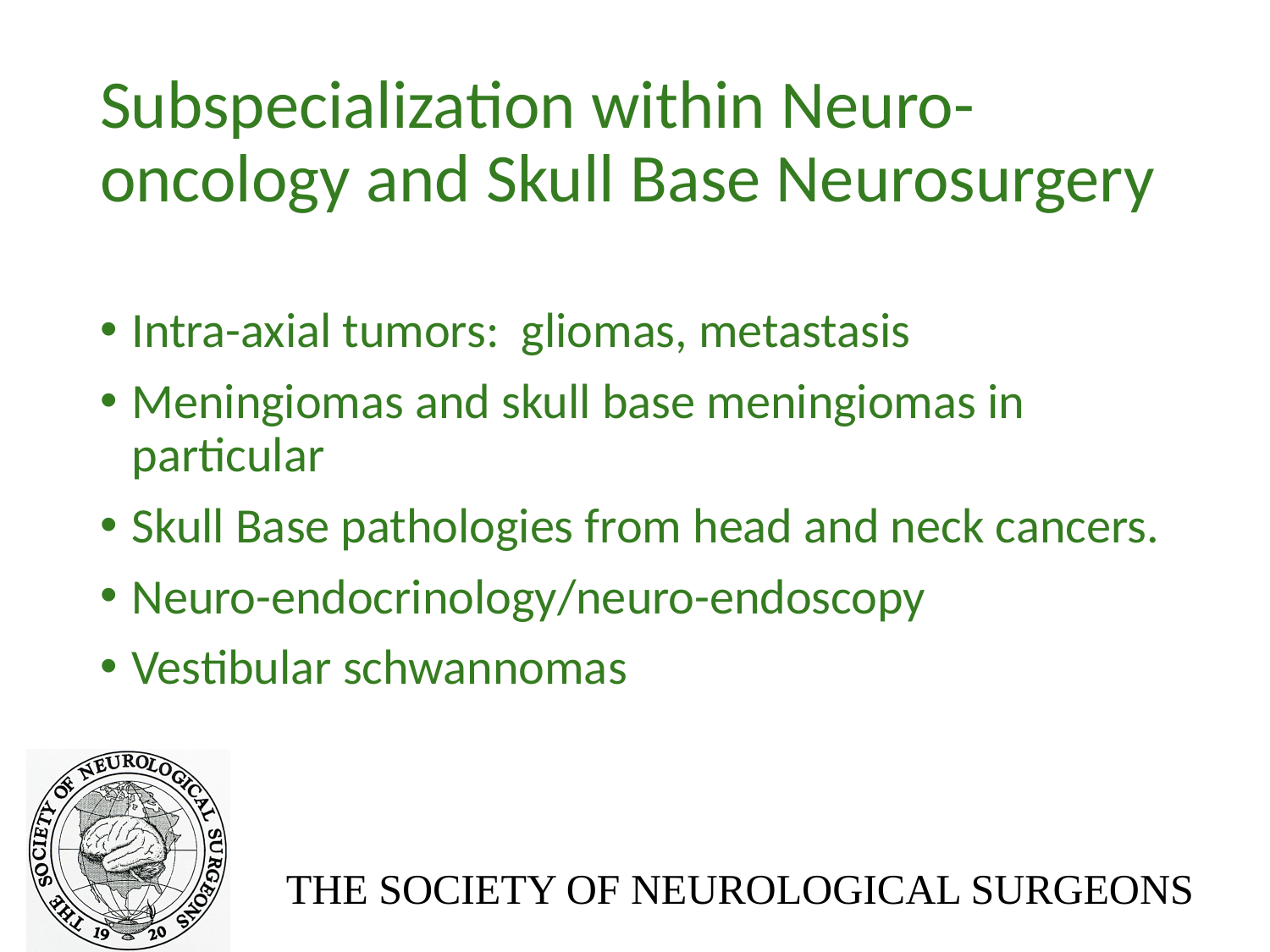

# Subspecialization within Neuro-oncology and Skull Base Neurosurgery
Intra-axial tumors:  gliomas, metastasis
Meningiomas and skull base meningiomas in particular
Skull Base pathologies from head and neck cancers.
Neuro-endocrinology/neuro-endoscopy
Vestibular schwannomas